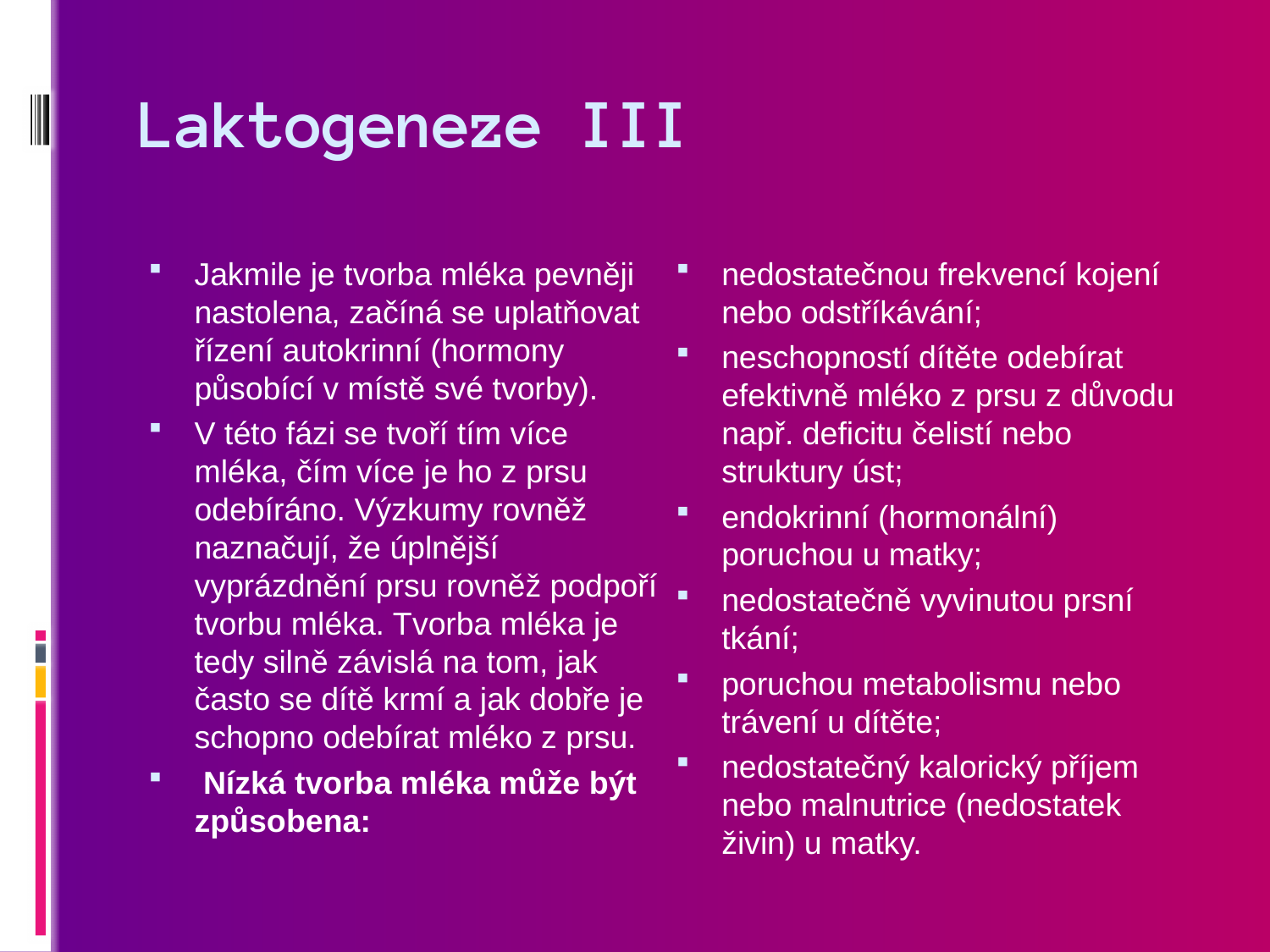

# Laktogeneze III
Jakmile je tvorba mléka pevněji nastolena, začíná se uplatňovat řízení autokrinní (hormony působící v místě své tvorby).
V této fázi se tvoří tím více mléka, čím více je ho z prsu odebíráno. Výzkumy rovněž naznačují, že úplnější vyprázdnění prsu rovněž podpoří tvorbu mléka. Tvorba mléka je tedy silně závislá na tom, jak často se dítě krmí a jak dobře je schopno odebírat mléko z prsu.
 Nízká tvorba mléka může být způsobena:
nedostatečnou frekvencí kojení nebo odstříkávání;
neschopností dítěte odebírat efektivně mléko z prsu z důvodu např. deficitu čelistí nebo struktury úst;
endokrinní (hormonální) poruchou u matky;
nedostatečně vyvinutou prsní tkání;
poruchou metabolismu nebo trávení u dítěte;
nedostatečný kalorický příjem nebo malnutrice (nedostatek živin) u matky.